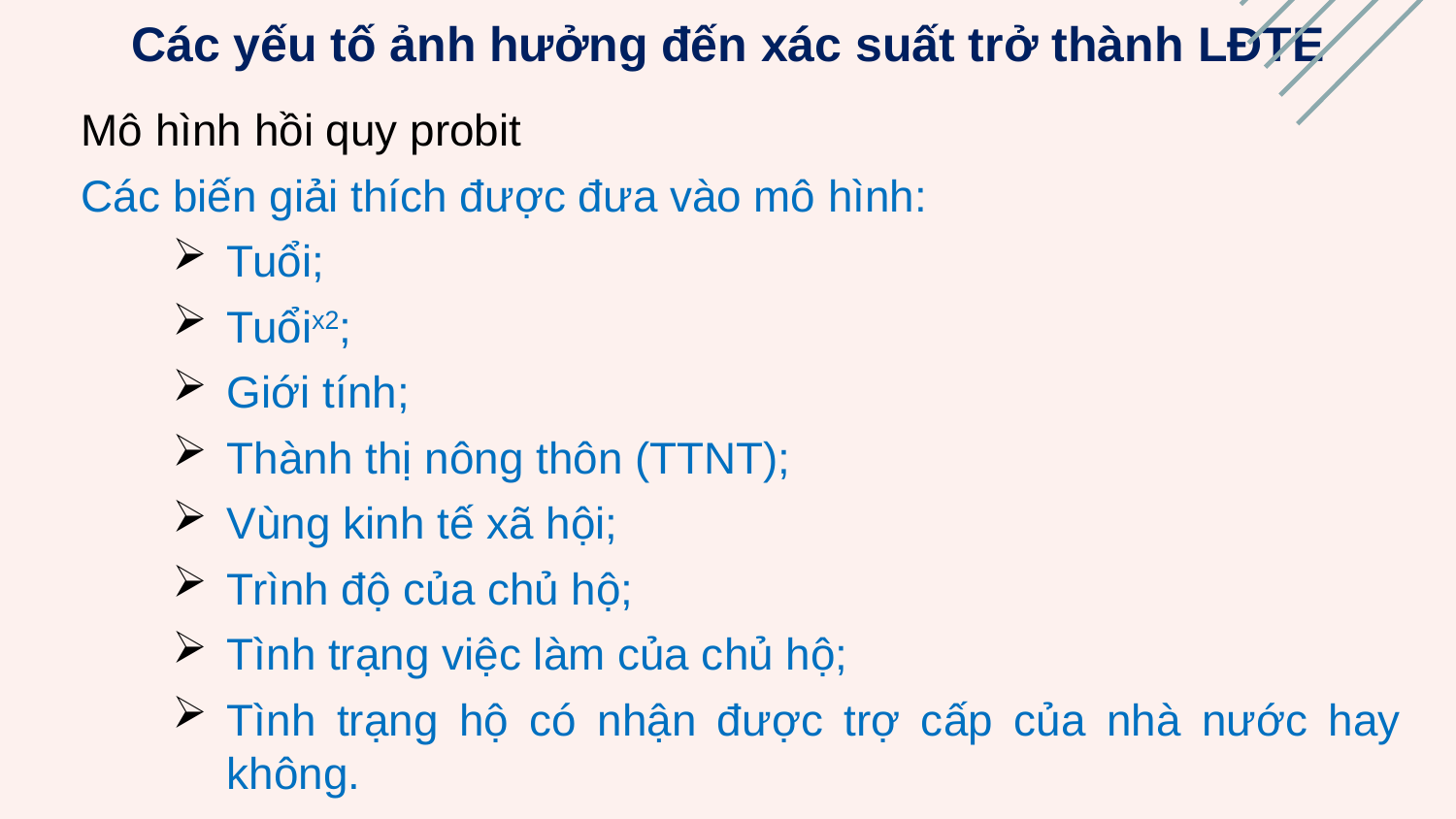

Các yếu tố ảnh hưởng đến xác suất trở thành LĐTE
Mô hình hồi quy probit
Các biến giải thích được đưa vào mô hình:
Tuổi;
Tuổix2;
Giới tính;
Thành thị nông thôn (TTNT);
Vùng kinh tế xã hội;
Trình độ của chủ hộ;
Tình trạng việc làm của chủ hộ;
Tình trạng hộ có nhận được trợ cấp của nhà nước hay không.